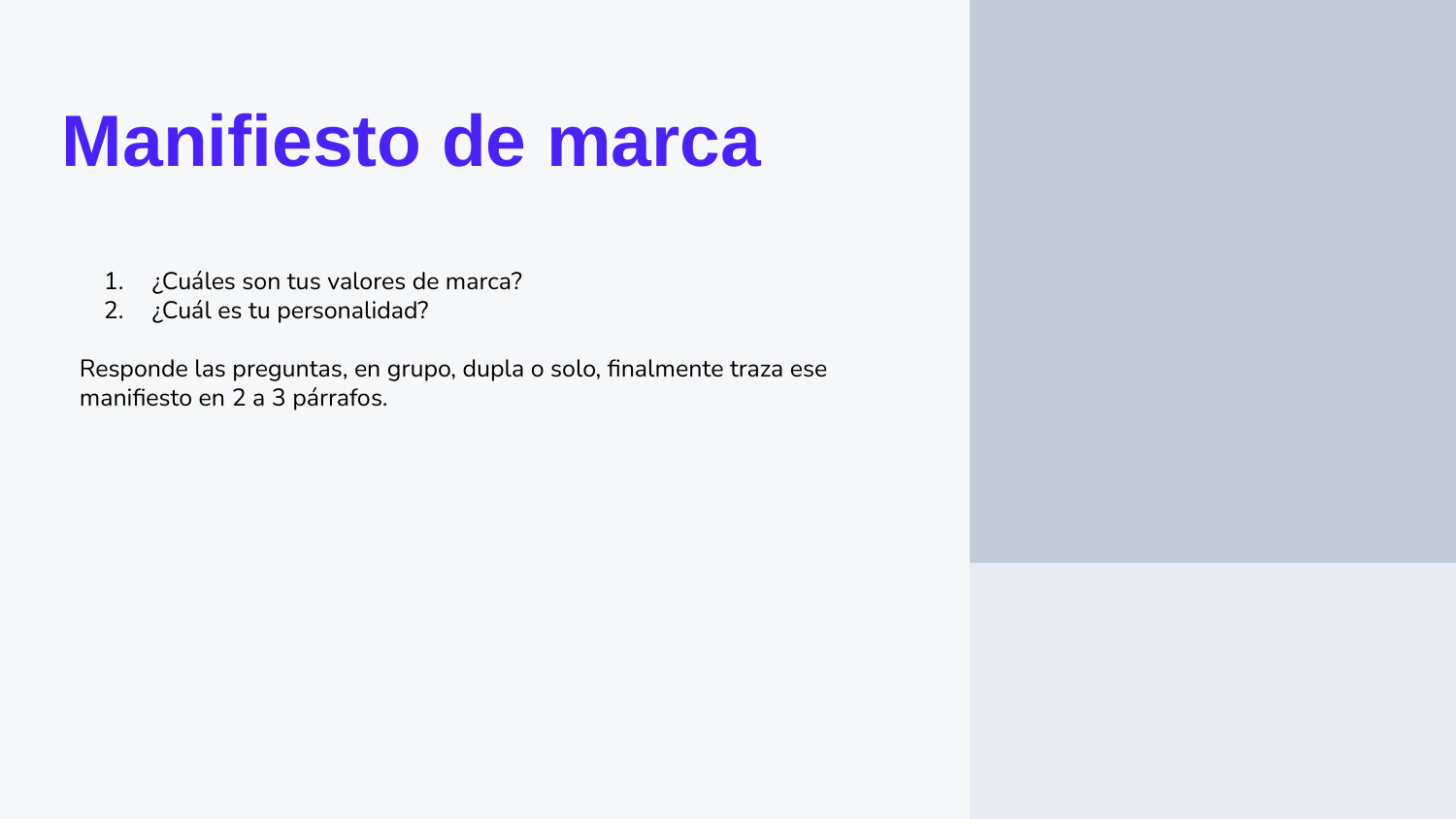

# Manifiesto de marca
¿Cuáles son tus valores de marca?
¿Cuál es tu personalidad?

Responde las preguntas, en grupo, dupla o solo, finalmente traza ese manifiesto en 2 a 3 párrafos.